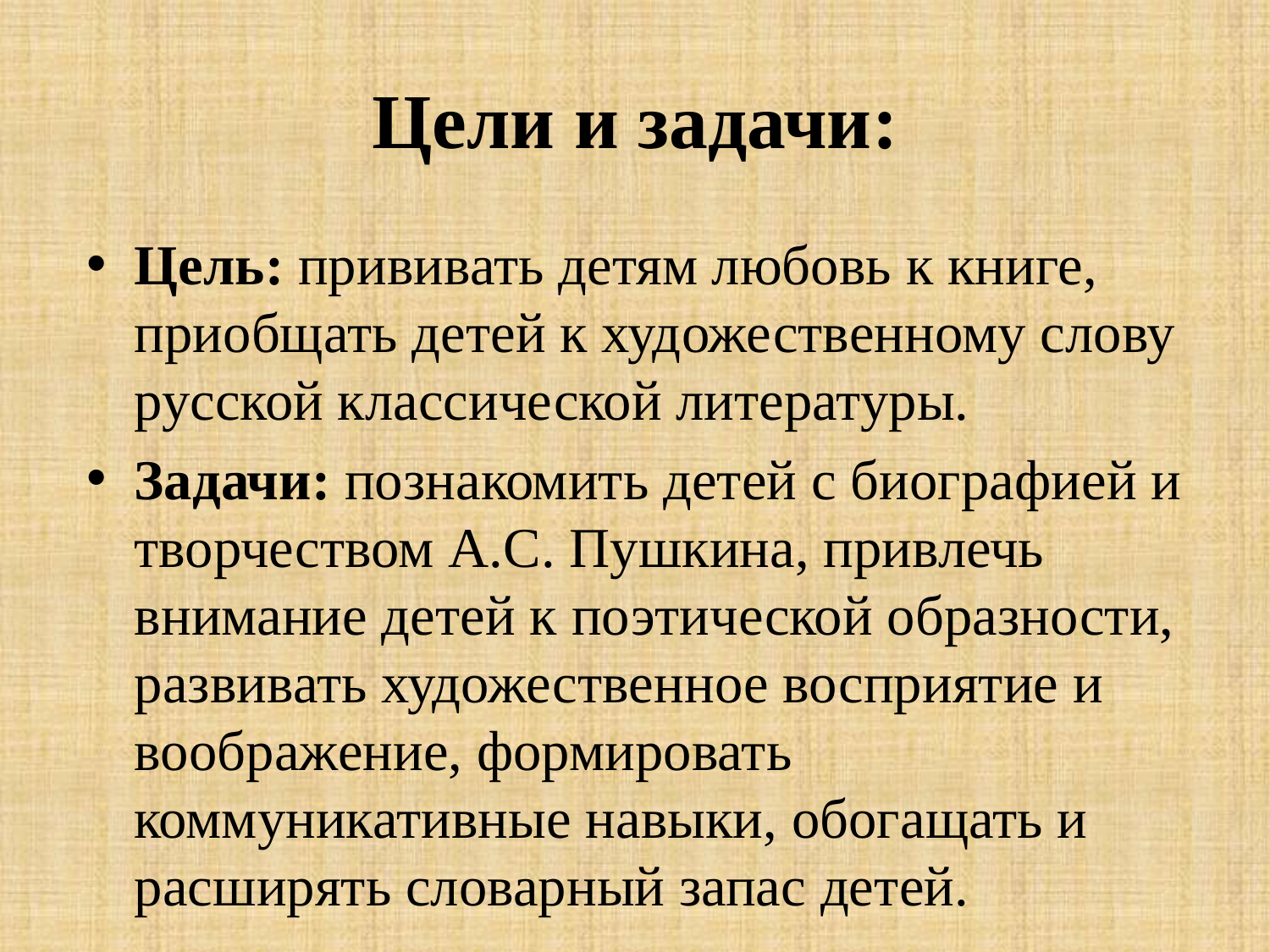

# Цели и задачи:
Цель: прививать детям любовь к книге, приобщать детей к художественному слову русской классической литературы.
Задачи: познакомить детей с биографией и творчеством А.С. Пушкина, привлечь внимание детей к поэтической образности, развивать художественное восприятие и воображение, формировать коммуникативные навыки, обогащать и расширять словарный запас детей.